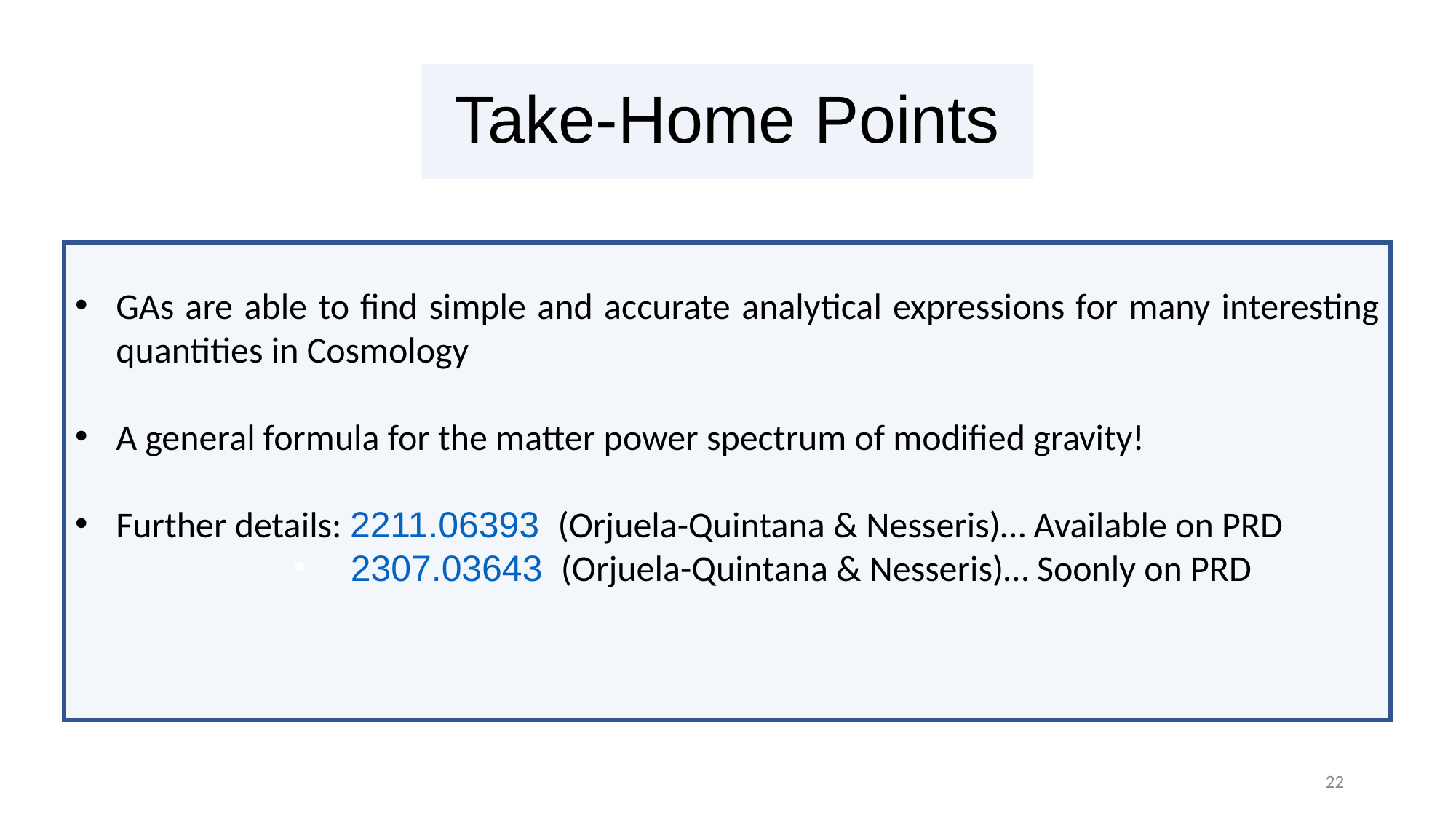

Take-Home Points

GAs are able to find simple and accurate analytical expressions for many interesting quantities in Cosmology

A general formula for the matter power spectrum of modified gravity!

Further details: 2211.06393  (Orjuela-Quintana & Nesseris)… Available on PRD
  2307.03643  (Orjuela-Quintana & Nesseris)… Soonly on PRD
22